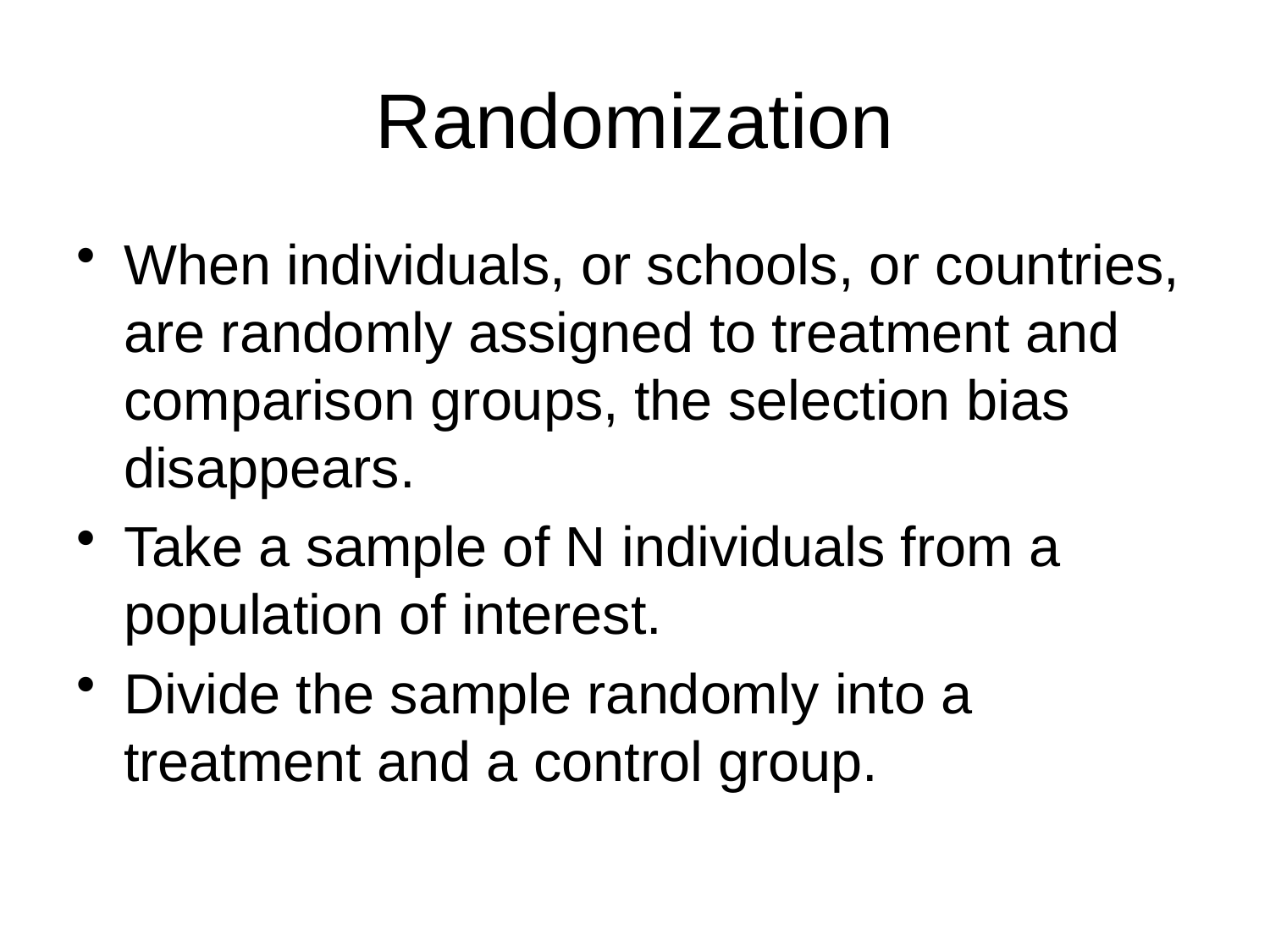

# Randomization
When individuals, or schools, or countries, are randomly assigned to treatment and comparison groups, the selection bias disappears.
Take a sample of N individuals from a population of interest.
Divide the sample randomly into a treatment and a control group.